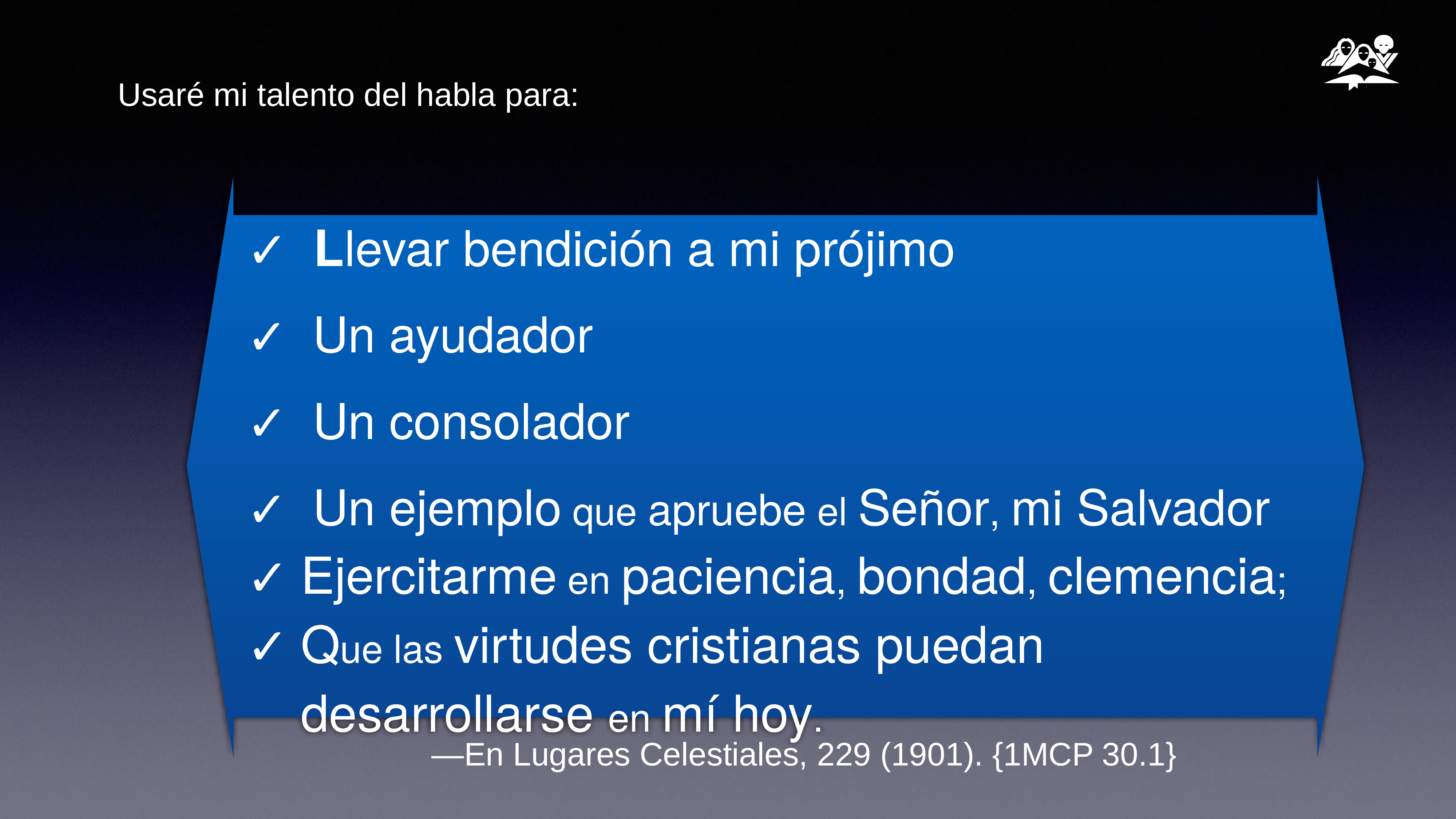

Usaré mi talento del habla para:
 Llevar bendición a mi prójimo
 Un ayudador
 Un consolador
 Un ejemplo que apruebe el Señor, mi Salvador
Ejercitarme en paciencia, bondad, clemencia;
Que las virtudes cristianas puedan desarrollarse en mí hoy.
—En Lugares Celestiales, 229 (1901). {1MCP 30.1}